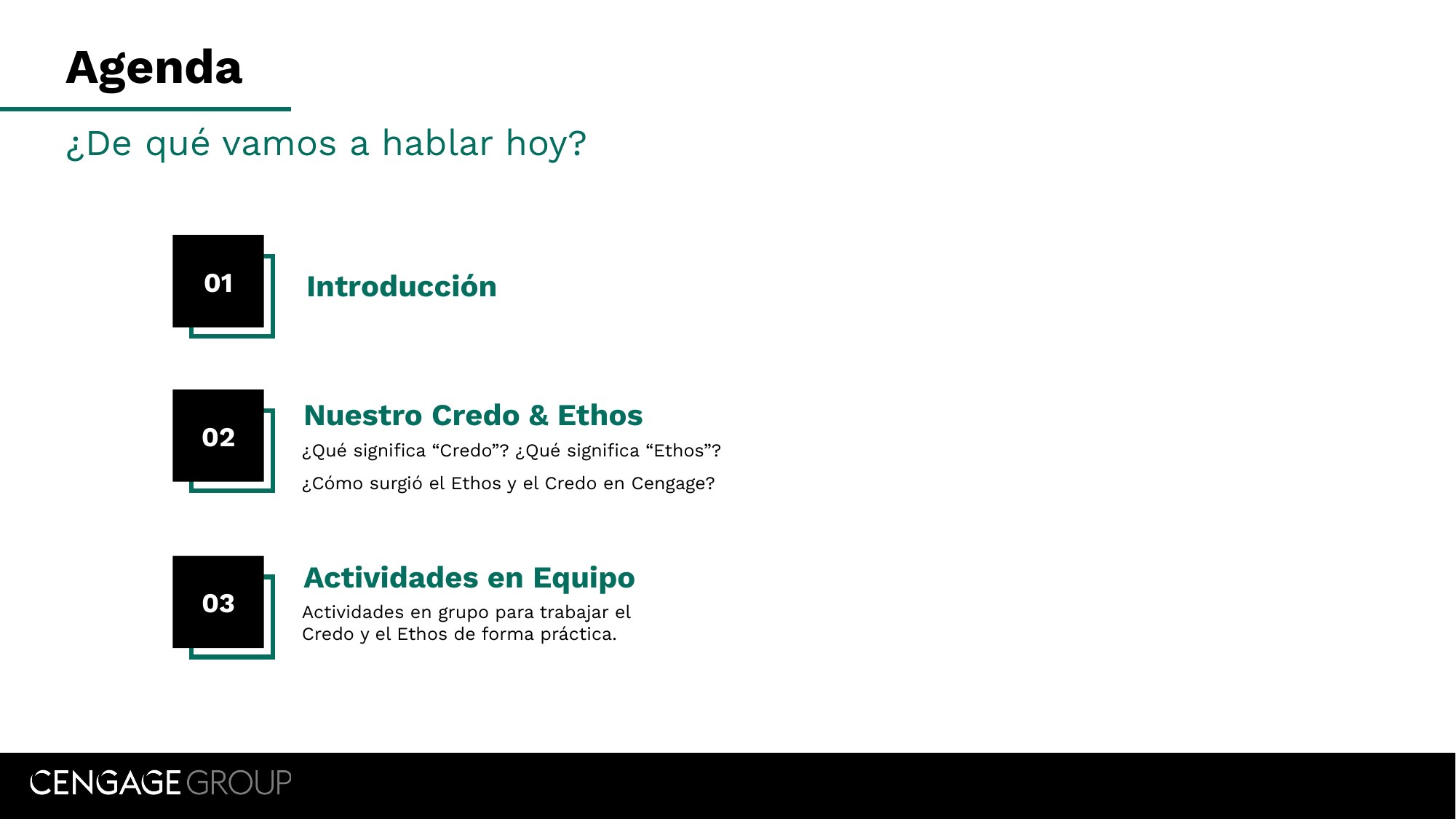

Agenda
¿De qué vamos a hablar hoy?
01

Introducción
02

Nuestro Credo & Ethos
¿Qué significa “Credo”? ¿Qué significa “Ethos”?
¿Cómo surgió el Ethos y el Credo en Cengage?
Actividades en Equipo
03

Actividades en grupo para trabajar el Credo y el Ethos de forma práctica.